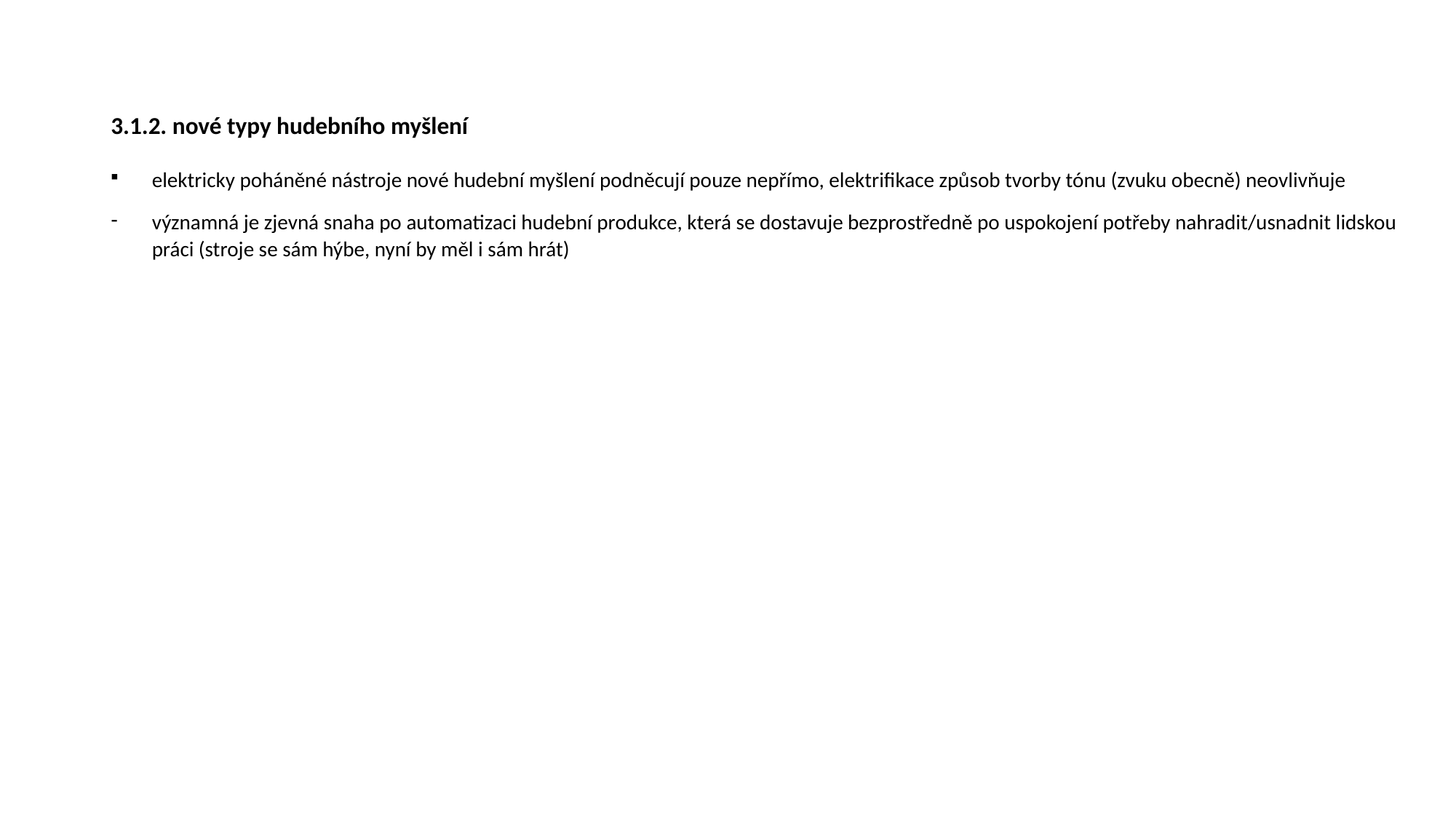

# 3.1.2. nové typy hudebního myšlení
elektricky poháněné nástroje nové hudební myšlení podněcují pouze nepřímo, elektrifikace způsob tvorby tónu (zvuku obecně) neovlivňuje
významná je zjevná snaha po automatizaci hudební produkce, která se dostavuje bezprostředně po uspokojení potřeby nahradit/usnadnit lidskou práci (stroje se sám hýbe, nyní by měl i sám hrát)